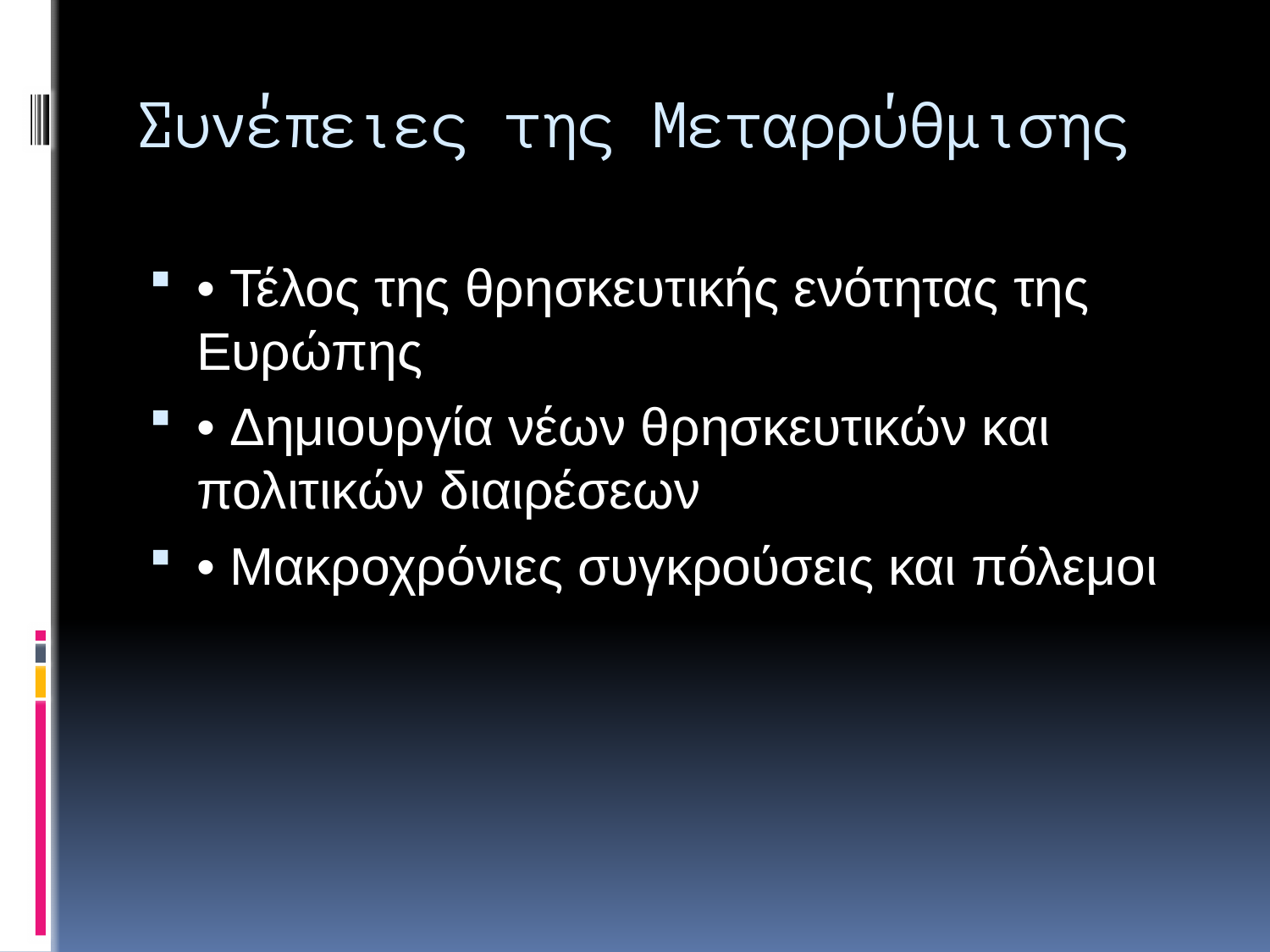

# Συνέπειες της Μεταρρύθμισης
• Τέλος της θρησκευτικής ενότητας της Ευρώπης
• Δημιουργία νέων θρησκευτικών και πολιτικών διαιρέσεων
• Μακροχρόνιες συγκρούσεις και πόλεμοι